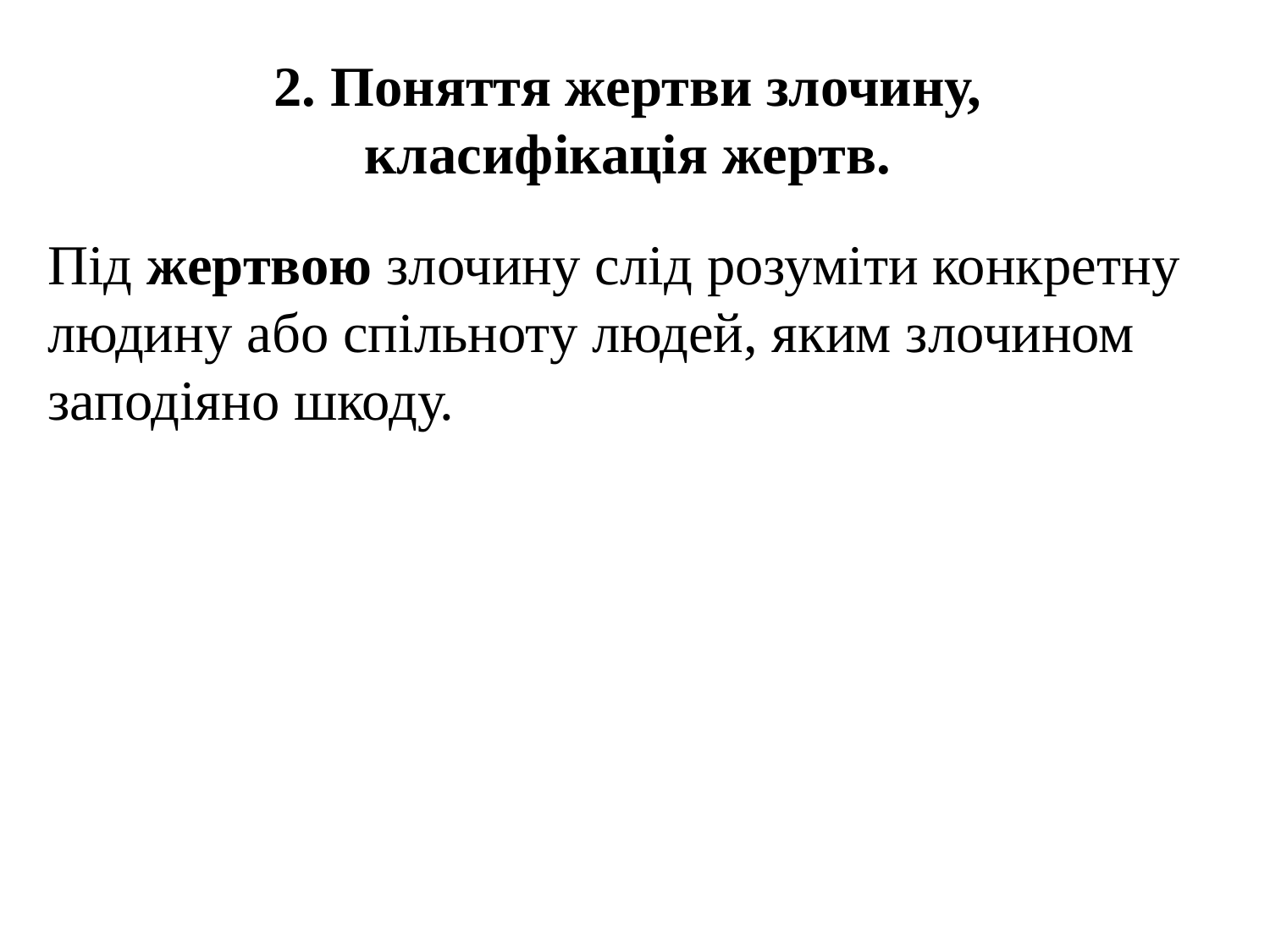

# 2. Поняття жертви злочину, класифікація жертв.
Під жертвою злочину слід розуміти конкретну людину або спільноту людей, яким злочином заподіяно шкоду.